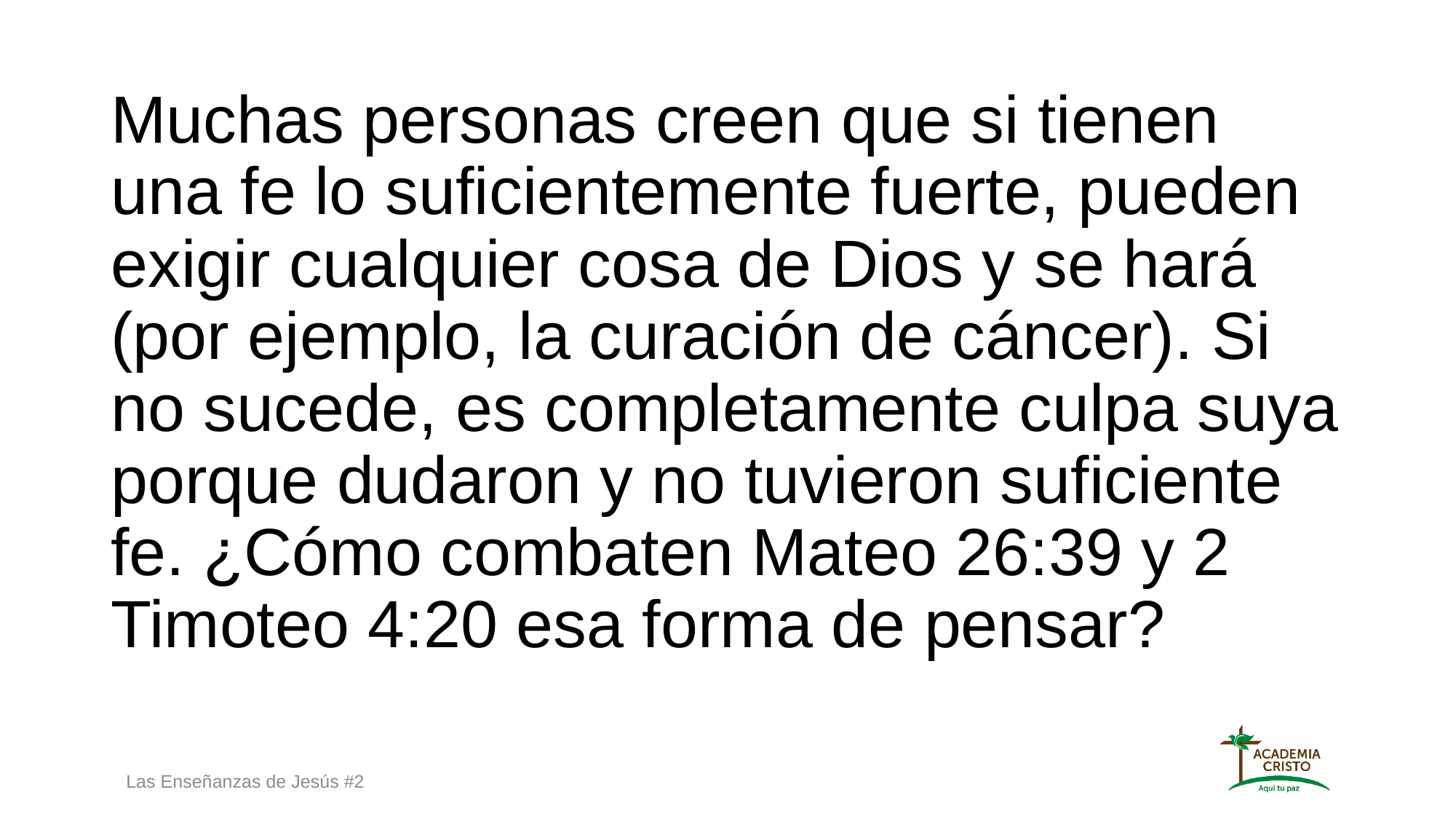

Muchas personas creen que si tienen una fe lo suficientemente fuerte, pueden exigir cualquier cosa de Dios y se hará (por ejemplo, la curación de cáncer). Si no sucede, es completamente culpa suya porque dudaron y no tuvieron suficiente fe. ¿Cómo combaten Mateo 26:39 y 2 Timoteo 4:20 esa forma de pensar?
Las Enseñanzas de Jesús #2